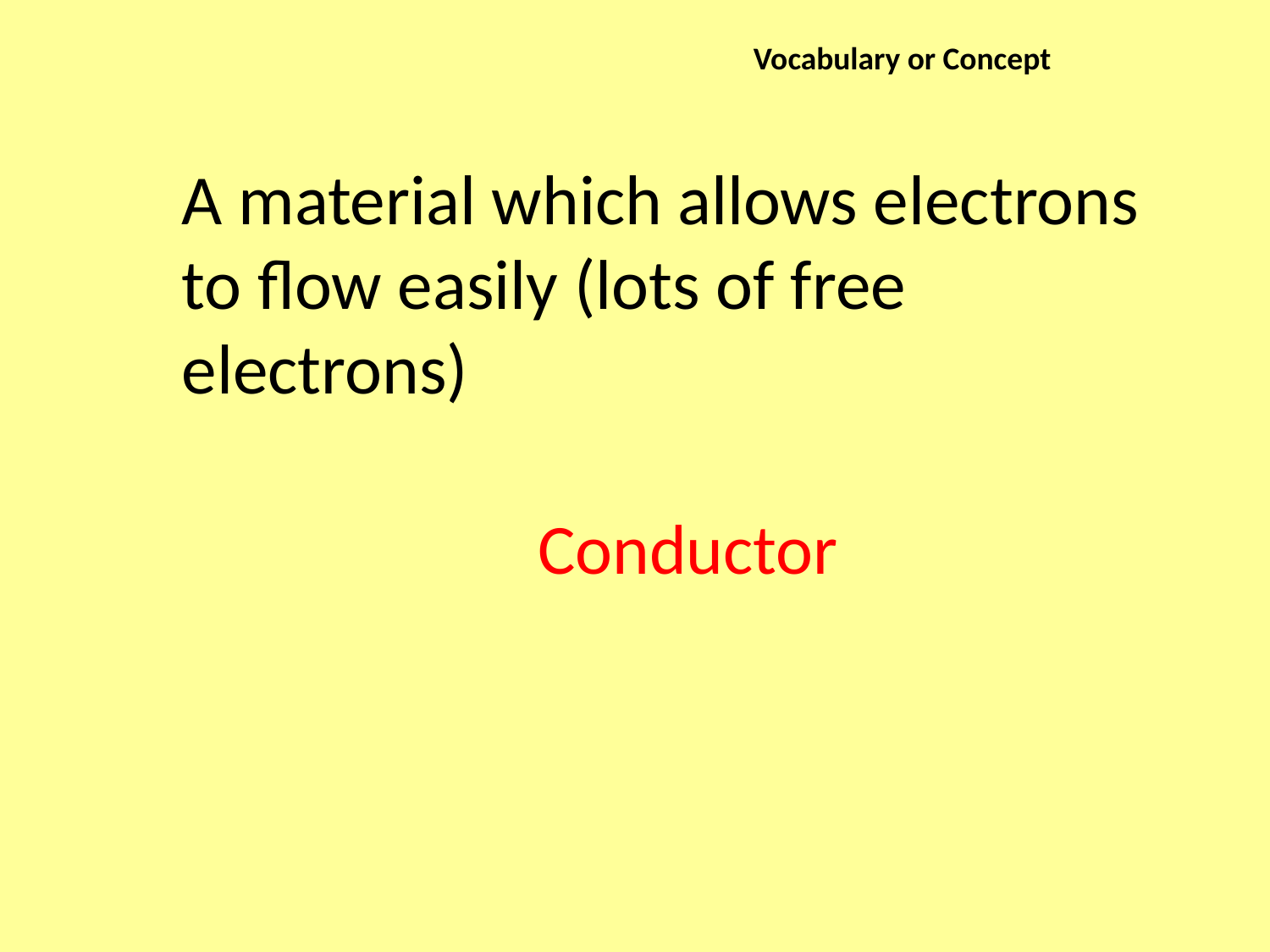

Vocabulary or Concept
A material which allows electrons to flow easily (lots of free electrons)
Conductor